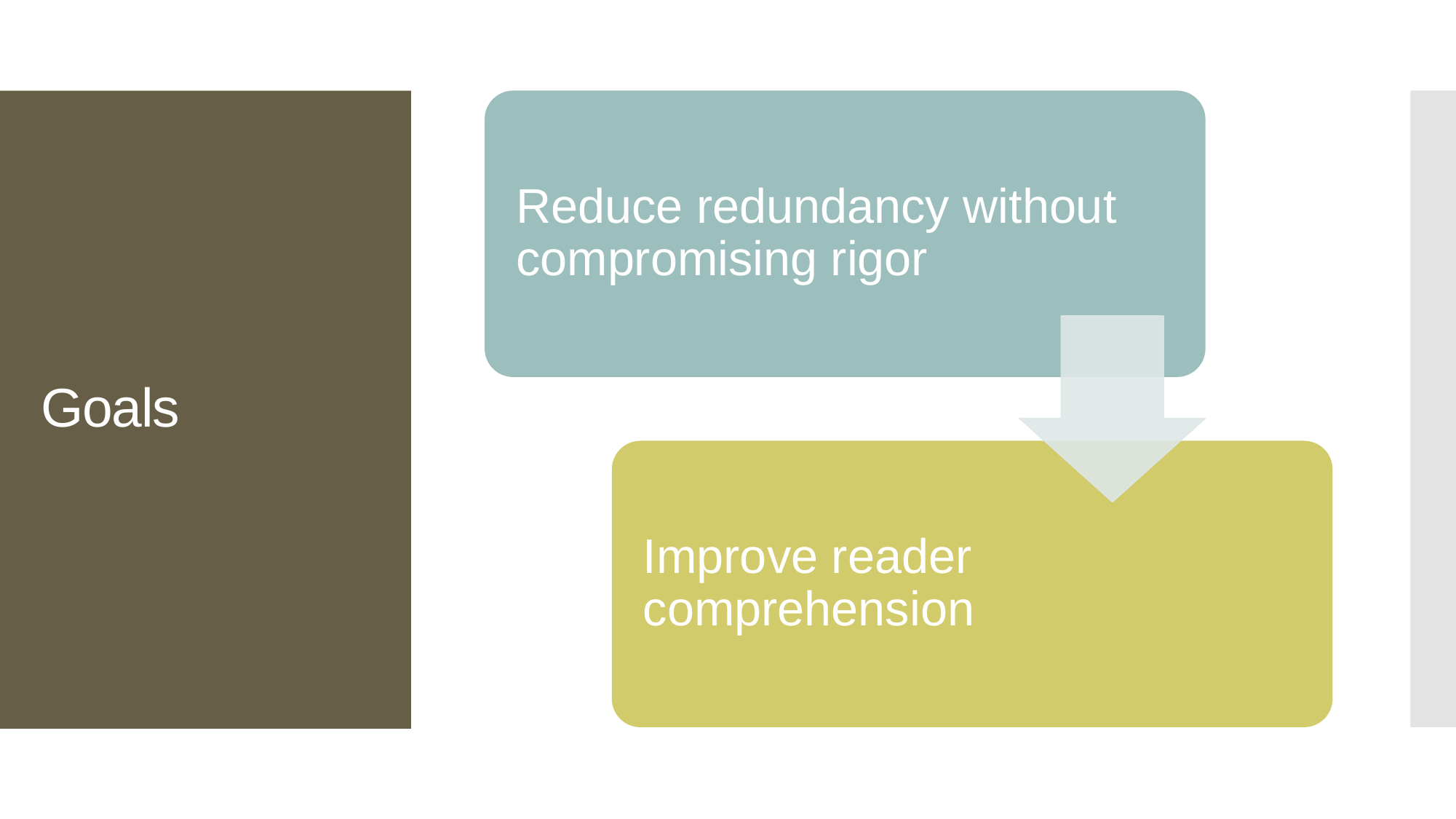

Reduce redundancy without compromising rigor
Improve reader comprehension

# Goals